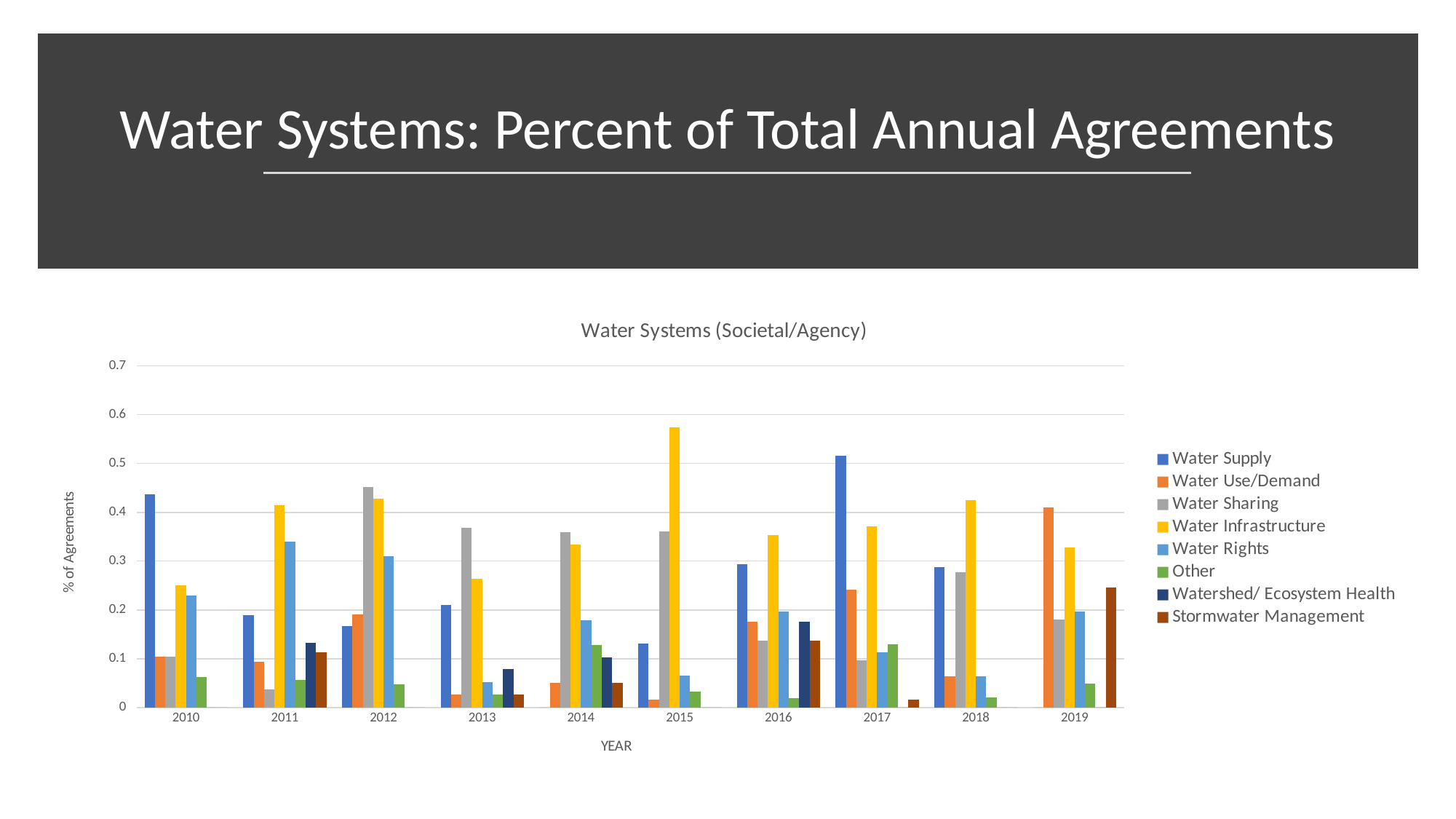

# Water Systems: Percent of Total Annual Agreements

### Chart: Water Systems (Societal/Agency)

| Category | Water Supply | Water Use/Demand | Water Sharing | Water Infrastructure | Water Rights | Other | Watershed/ Ecosystem Health | Stormwater Management |
|---|---|---|---|---|---|---|---|---|
| 2010 | 0.4375 | 0.10416666666666667 | 0.10416666666666667 | 0.25 | 0.22916666666666666 | 0.0625 | 0.0 | 0.0 |
| 2011 | 0.18867924528301888 | 0.09433962264150944 | 0.03773584905660377 | 0.41509433962264153 | 0.33962264150943394 | 0.05660377358490566 | 0.1320754716981132 | 0.11320754716981132 |
| 2012 | 0.16666666666666666 | 0.19047619047619047 | 0.4523809523809524 | 0.42857142857142855 | 0.30952380952380953 | 0.047619047619047616 | 0.0 | 0.0 |
| 2013 | 0.21052631578947367 | 0.02631578947368421 | 0.3684210526315789 | 0.2631578947368421 | 0.05263157894736842 | 0.02631578947368421 | 0.07894736842105263 | 0.02631578947368421 |
| 2014 | 0.0 | 0.05128205128205128 | 0.358974358974359 | 0.3333333333333333 | 0.1794871794871795 | 0.1282051282051282 | 0.10256410256410256 | 0.05128205128205128 |
| 2015 | 0.13114754098360656 | 0.01639344262295082 | 0.36065573770491804 | 0.5737704918032787 | 0.06557377049180328 | 0.03278688524590164 | 0.0 | 0.0 |
| 2016 | 0.29411764705882354 | 0.17647058823529413 | 0.13725490196078433 | 0.35294117647058826 | 0.19607843137254902 | 0.0196078431372549 | 0.17647058823529413 | 0.13725490196078433 |
| 2017 | 0.5161290322580645 | 0.24193548387096775 | 0.0967741935483871 | 0.3709677419354839 | 0.11290322580645161 | 0.12903225806451613 | 0.0 | 0.016129032258064516 |
| 2018 | 0.2872340425531915 | 0.06382978723404255 | 0.2765957446808511 | 0.425531914893617 | 0.06382978723404255 | 0.02127659574468085 | 0.0 | 0.0 |
| 2019 | 0.0 | 0.4098360655737705 | 0.18032786885245902 | 0.32786885245901637 | 0.19672131147540983 | 0.04918032786885246 | 0.0 | 0.2459016393442623 |